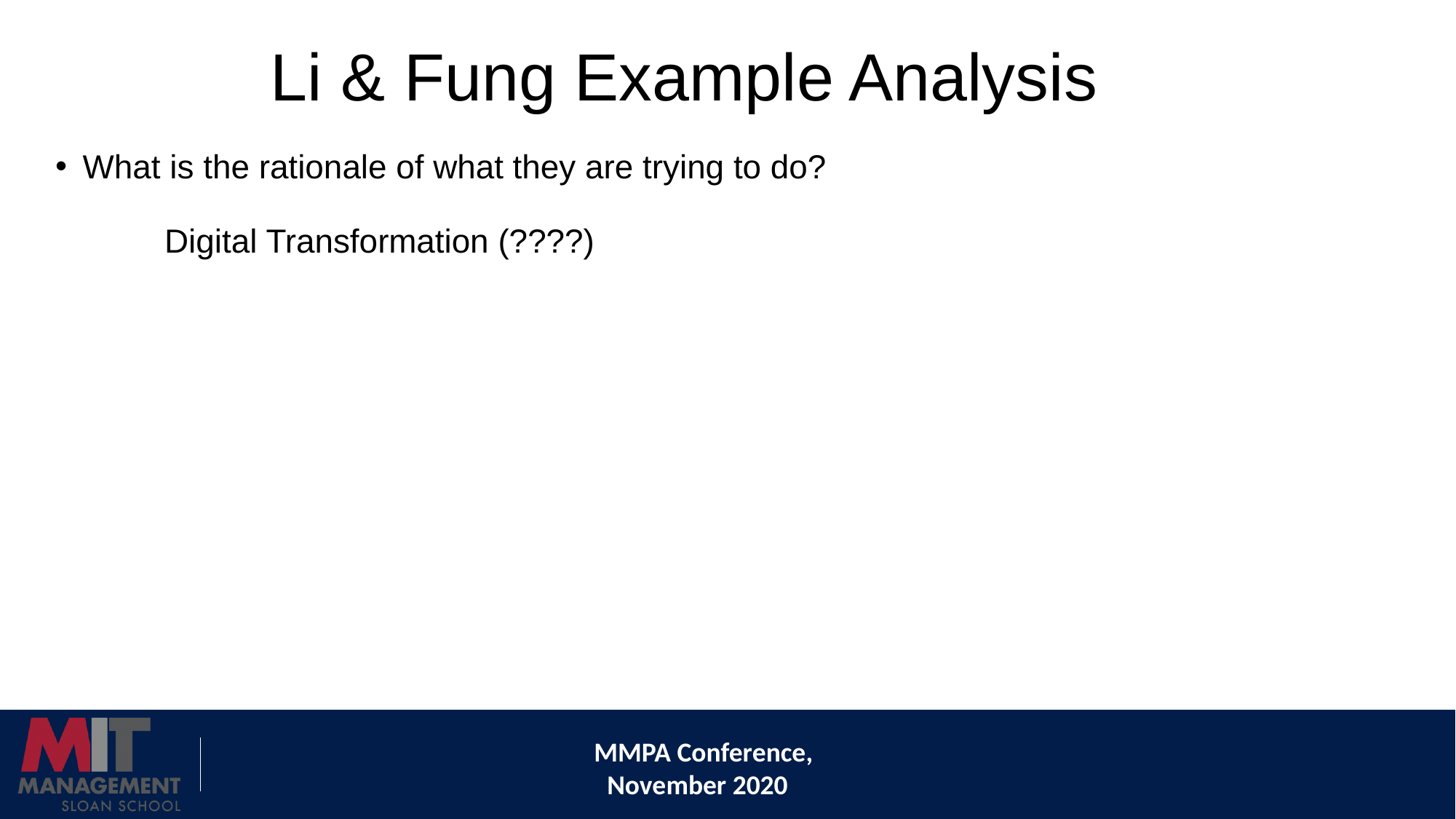

# Li & Fung Example Analysis
What is the rationale of what they are trying to do?

	Digital Transformation (????)